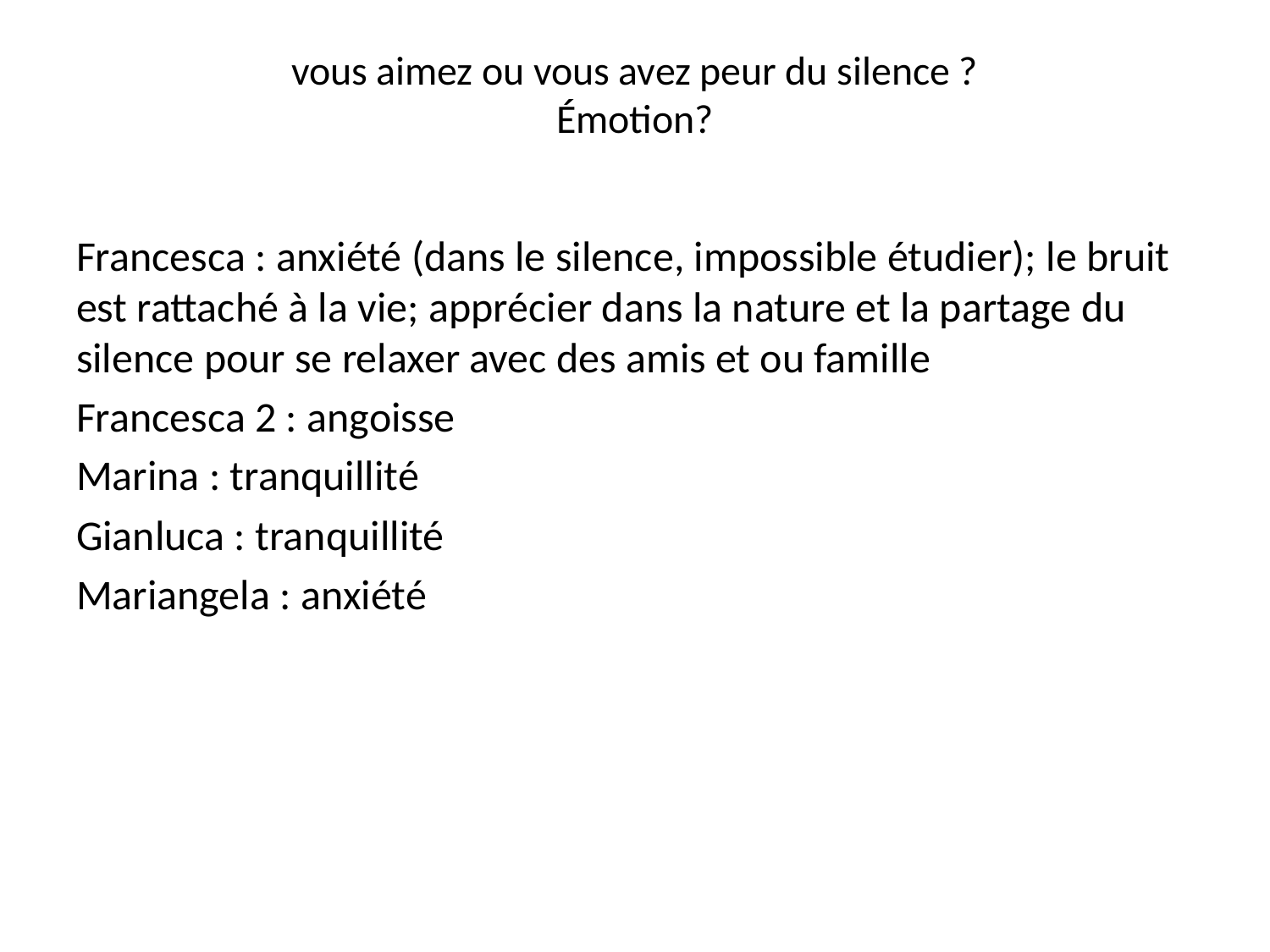

# vous aimez ou vous avez peur du silence ? Émotion?
Francesca : anxiété (dans le silence, impossible étudier); le bruit est rattaché à la vie; apprécier dans la nature et la partage du silence pour se relaxer avec des amis et ou famille
Francesca 2 : angoisse
Marina : tranquillité
Gianluca : tranquillité
Mariangela : anxiété